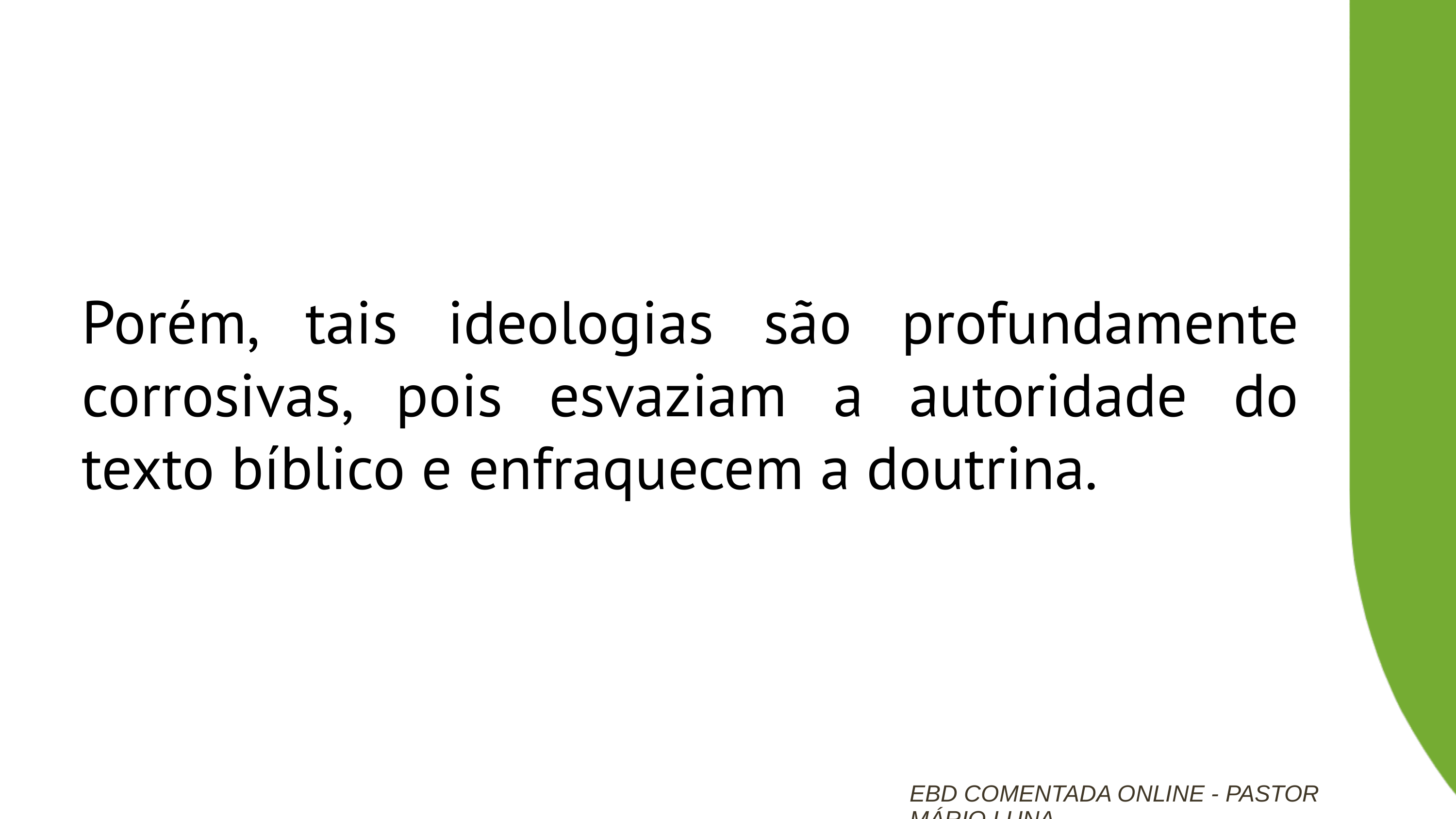

Porém, tais ideologias são profundamente corrosivas, pois esvaziam a autoridade do texto bíblico e enfraquecem a doutrina.
EBD COMENTADA ONLINE - PASTOR MÁRIO LUNA